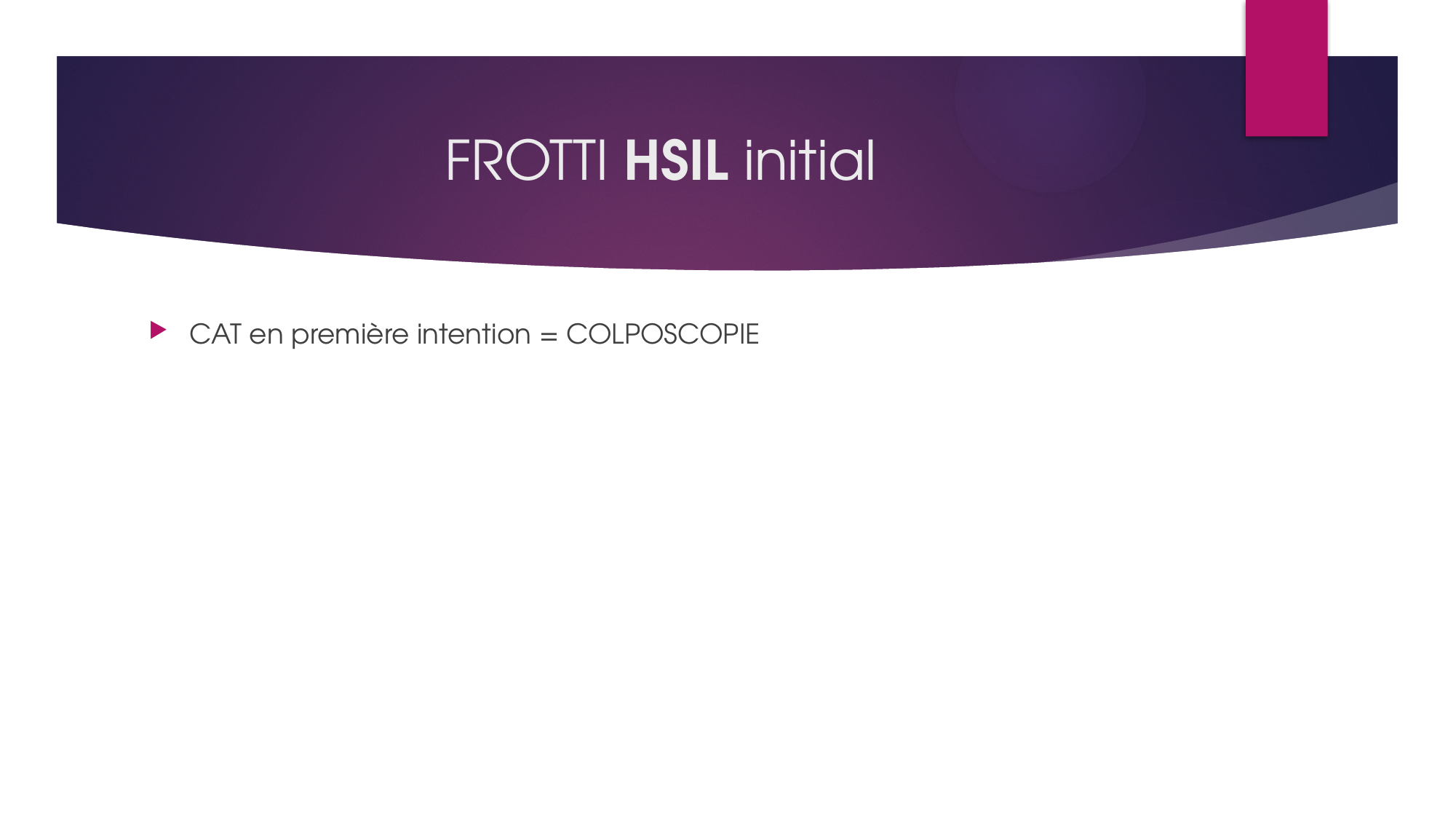

# FROTTI HSIL initial
CAT en première intention = COLPOSCOPIE